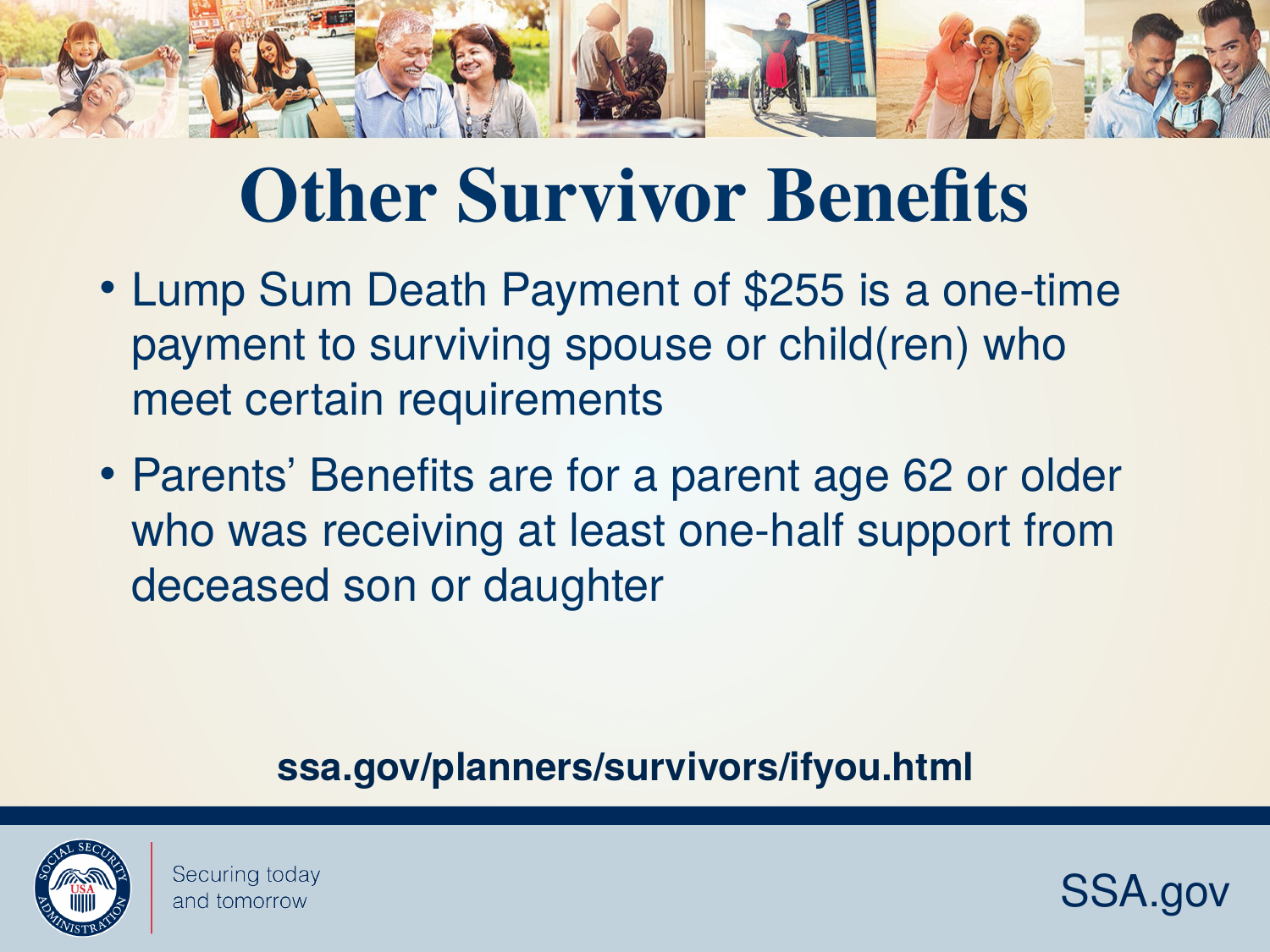

# Other Survivor Benefits
Lump Sum Death Payment of $255 is a one-time payment to surviving spouse or child(ren) who meet certain requirements
Parents’ Benefits are for a parent age 62 or older who was receiving at least one-half support from deceased son or daughter

ssa.gov/planners/survivors/ifyou.html